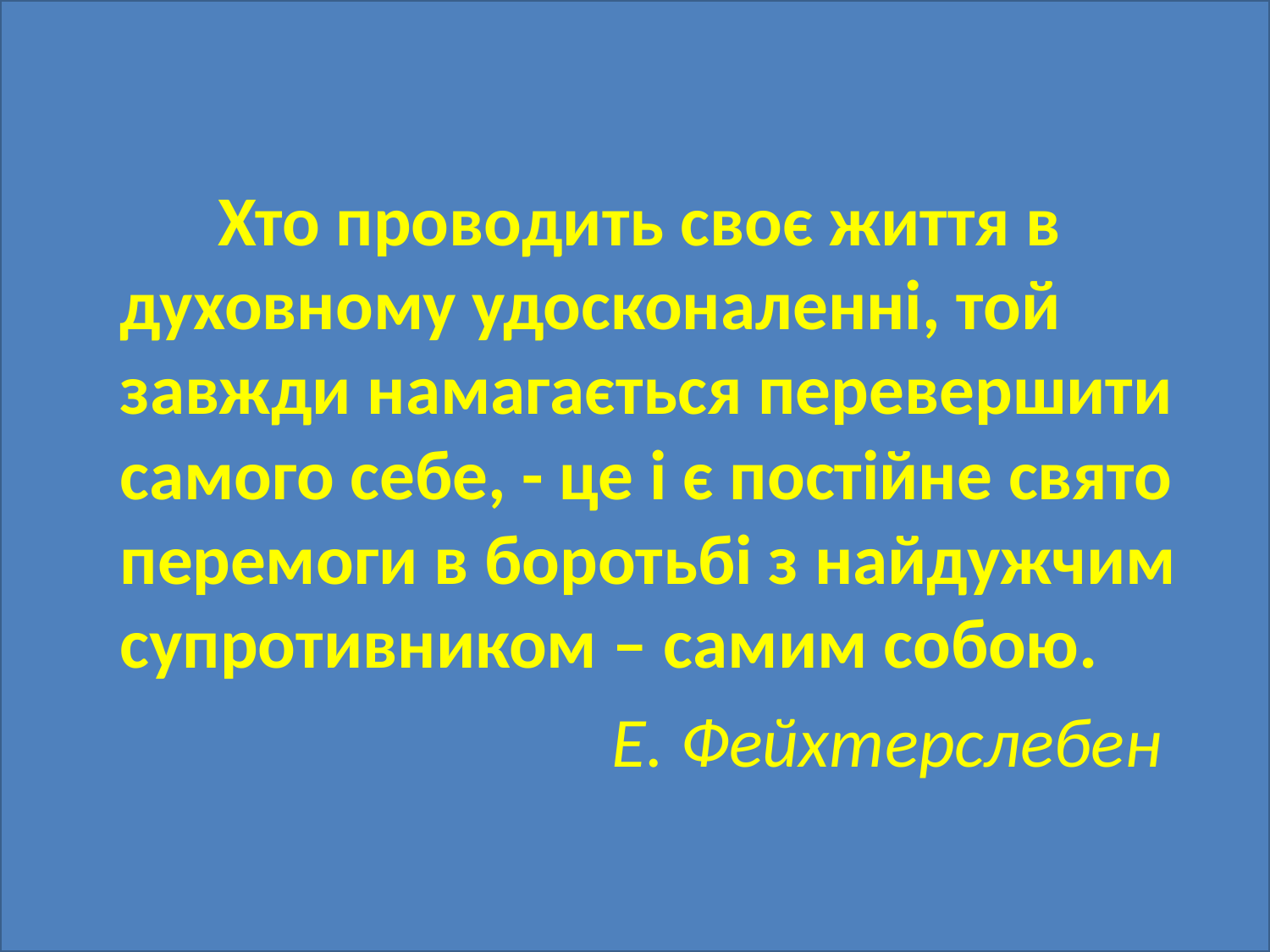

Хто проводить своє життя в духовному удосконаленні, той завжди намагається перевершити самого себе, - це і є постійне свято перемоги в боротьбі з найдужчим супротивником – самим собою.
                                  Е. Фейхтерслебен
#